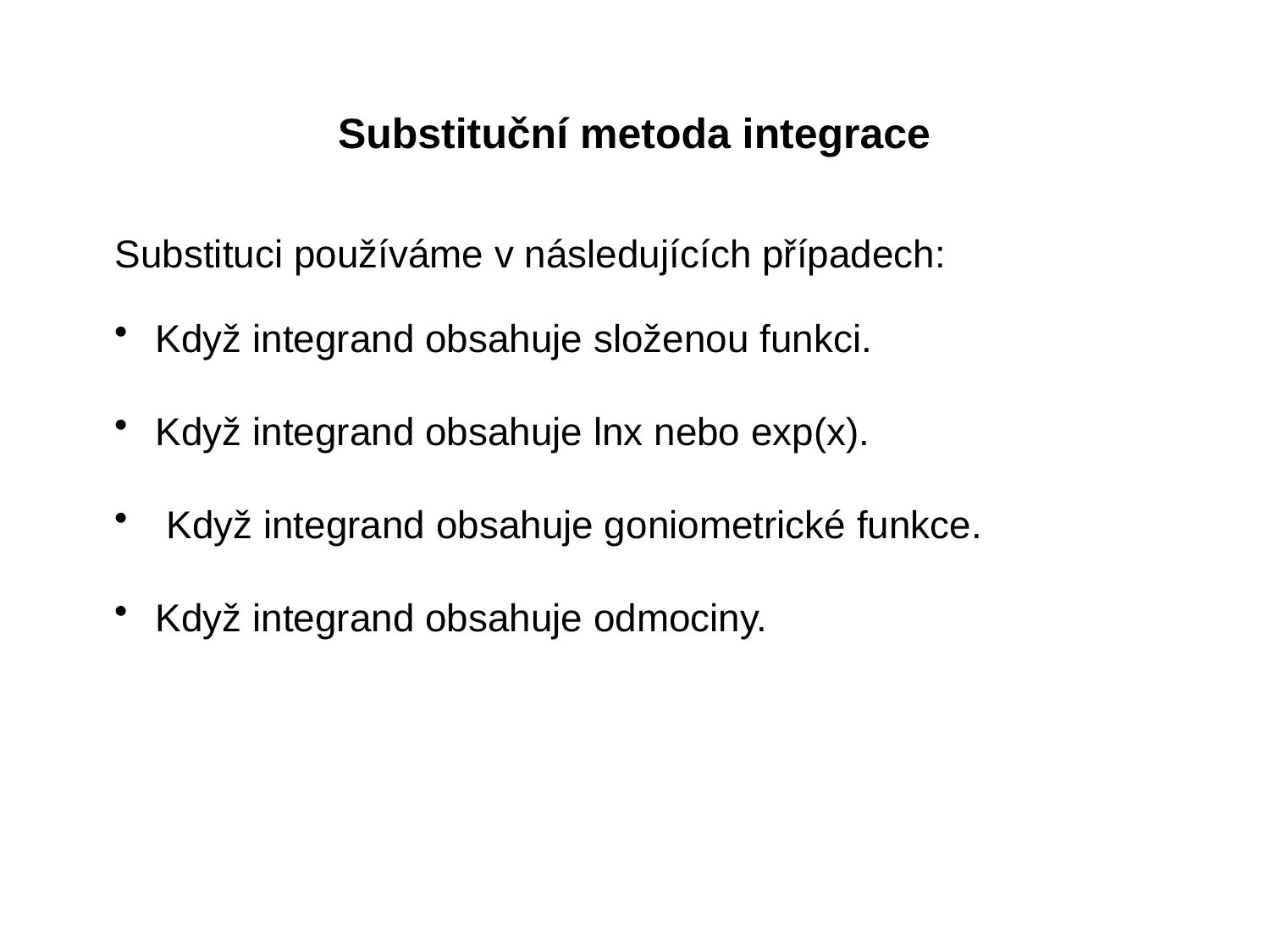

Substituční metoda integrace

Substituci používáme v následujících případech:

 Když integrand obsahuje složenou funkci.

 Když integrand obsahuje lnx nebo exp(x).

  Když integrand obsahuje goniometrické funkce.

 Když integrand obsahuje odmociny.